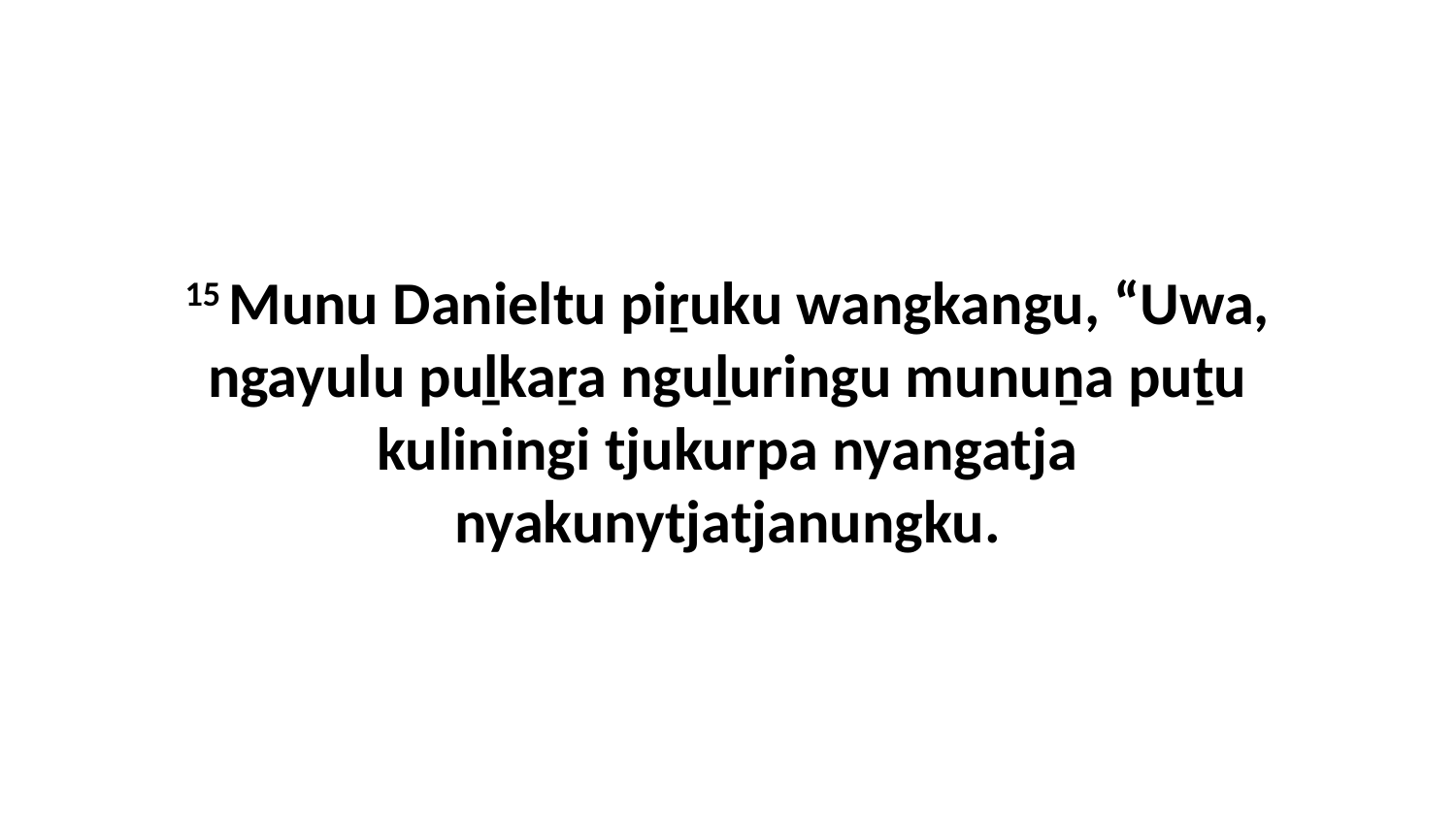

15 Munu Danieltu piṟuku wangkangu, “Uwa, ngayulu puḻkaṟa nguḻuringu munuṉa puṯu kuliningi tjukurpa nyangatja nyakunytjatjanungku.